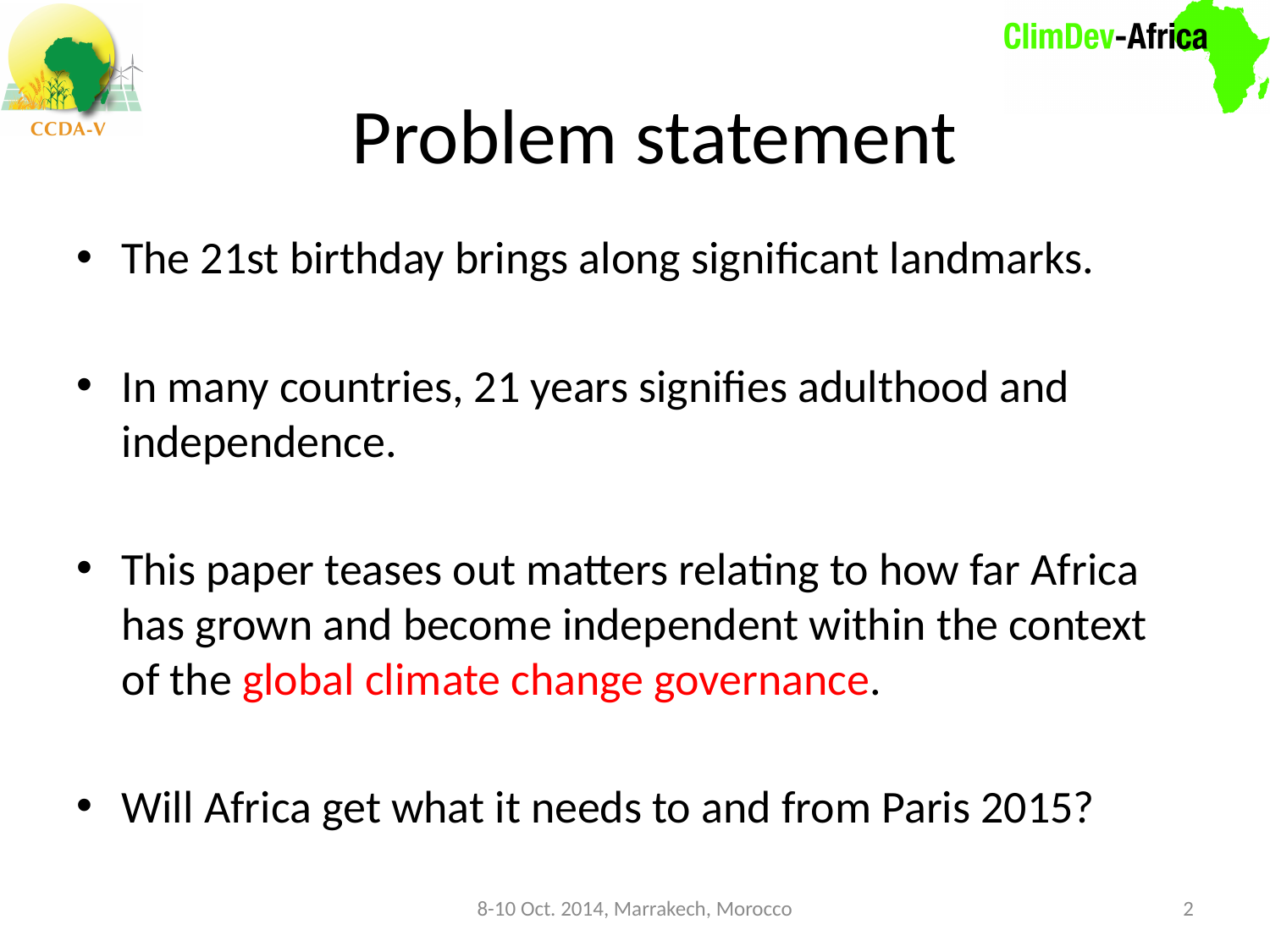

# Problem statement
The 21st birthday brings along significant landmarks.

In many countries, 21 years signifies adulthood and independence.

This paper teases out matters relating to how far Africa has grown and become independent within the context of the global climate change governance.

Will Africa get what it needs to and from Paris 2015?
8-10 Oct. 2014, Marrakech, Morocco
2